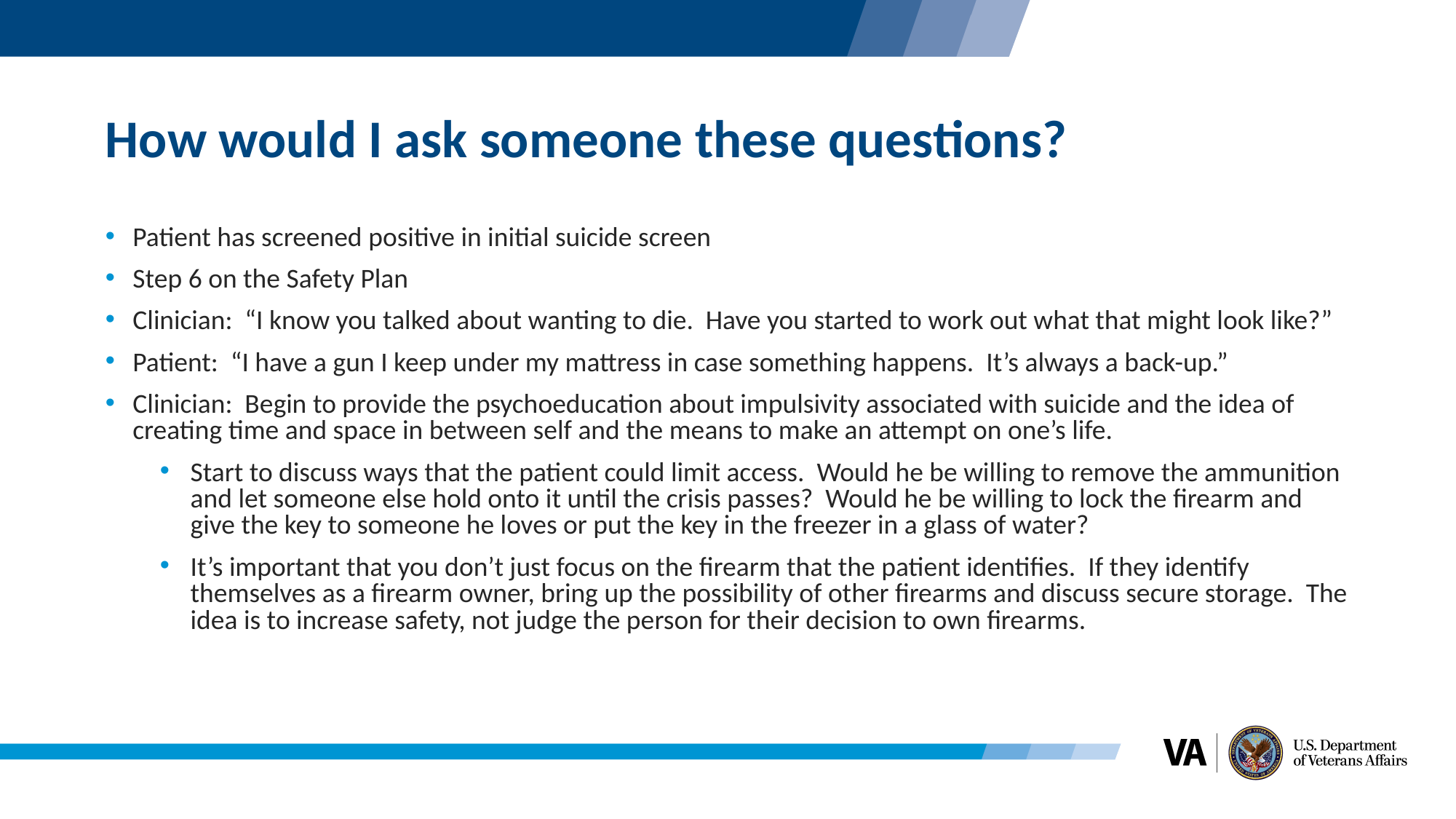

# How would I ask someone these questions?
Patient has screened positive in initial suicide screen
Step 6 on the Safety Plan
Clinician:  “I know you talked about wanting to die.  Have you started to work out what that might look like?”
Patient:  “I have a gun I keep under my mattress in case something happens.  It’s always a back-up.”
Clinician:  Begin to provide the psychoeducation about impulsivity associated with suicide and the idea of creating time and space in between self and the means to make an attempt on one’s life.
Start to discuss ways that the patient could limit access.  Would he be willing to remove the ammunition and let someone else hold onto it until the crisis passes?  Would he be willing to lock the firearm and give the key to someone he loves or put the key in the freezer in a glass of water?
It’s important that you don’t just focus on the firearm that the patient identifies.  If they identify themselves as a firearm owner, bring up the possibility of other firearms and discuss secure storage.  The idea is to increase safety, not judge the person for their decision to own firearms.